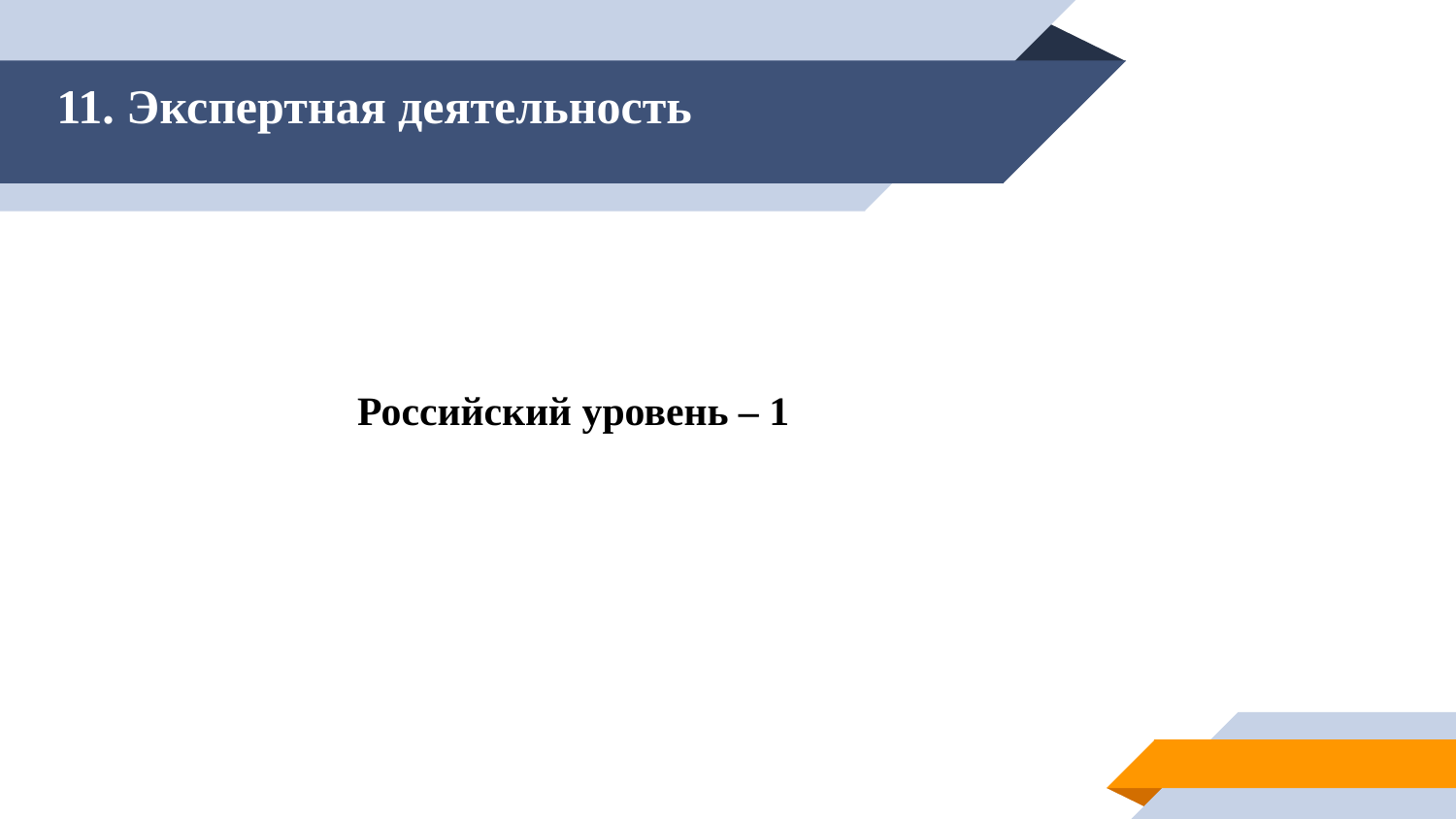

11. Экспертная деятельность

Российский уровень – 1